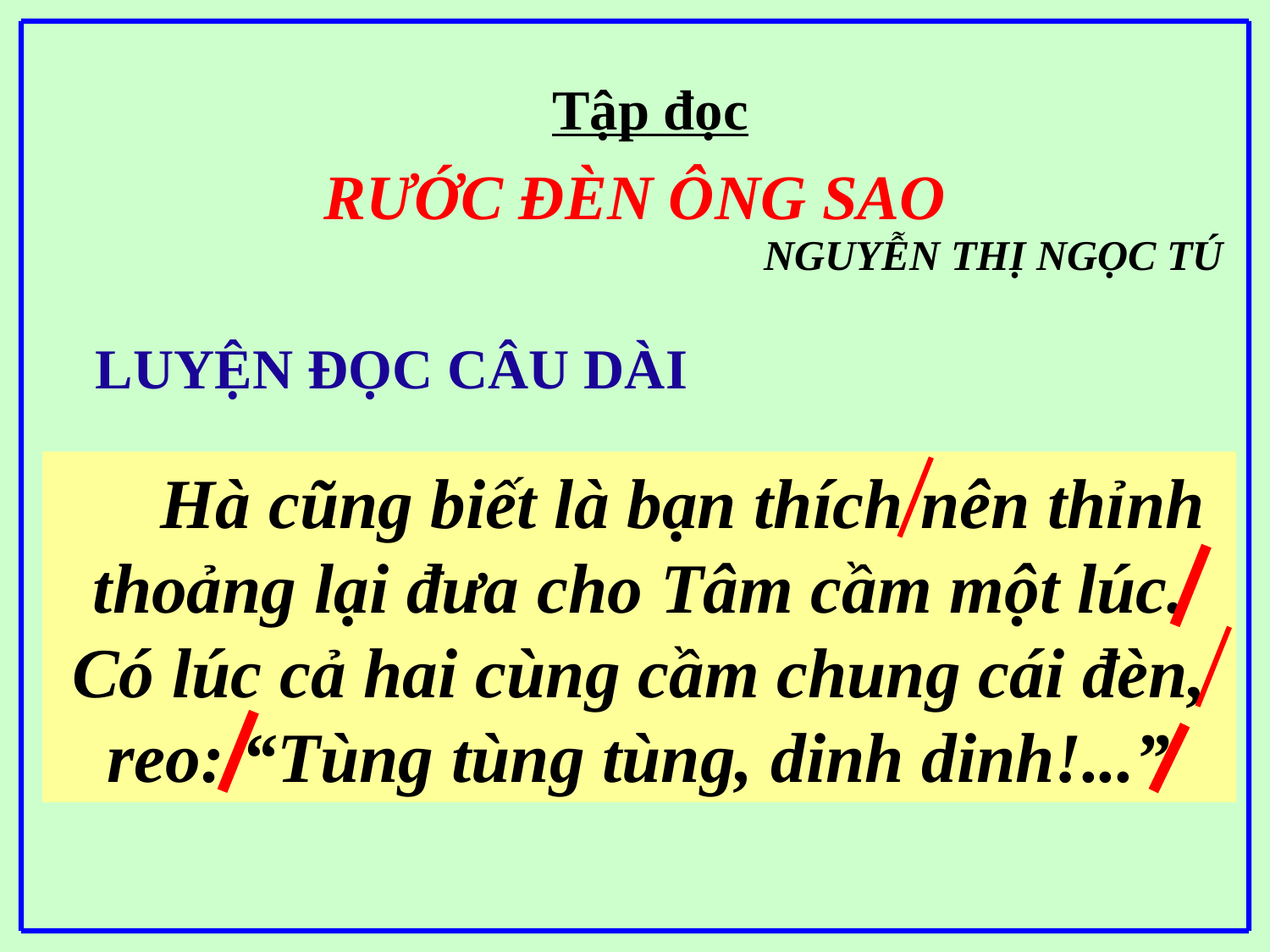

Tập đọc
RƯỚC ĐÈN ÔNG SAO
NGUYỄN THỊ NGỌC TÚ

Luyện đọc câu dài
     Hà cũng biết là bạn thích nên thỉnh thoảng lại đưa cho Tâm cầm một lúc. Có lúc cả hai cùng cầm chung cái đèn, reo: “Tùng tùng tùng, dinh dinh!...”